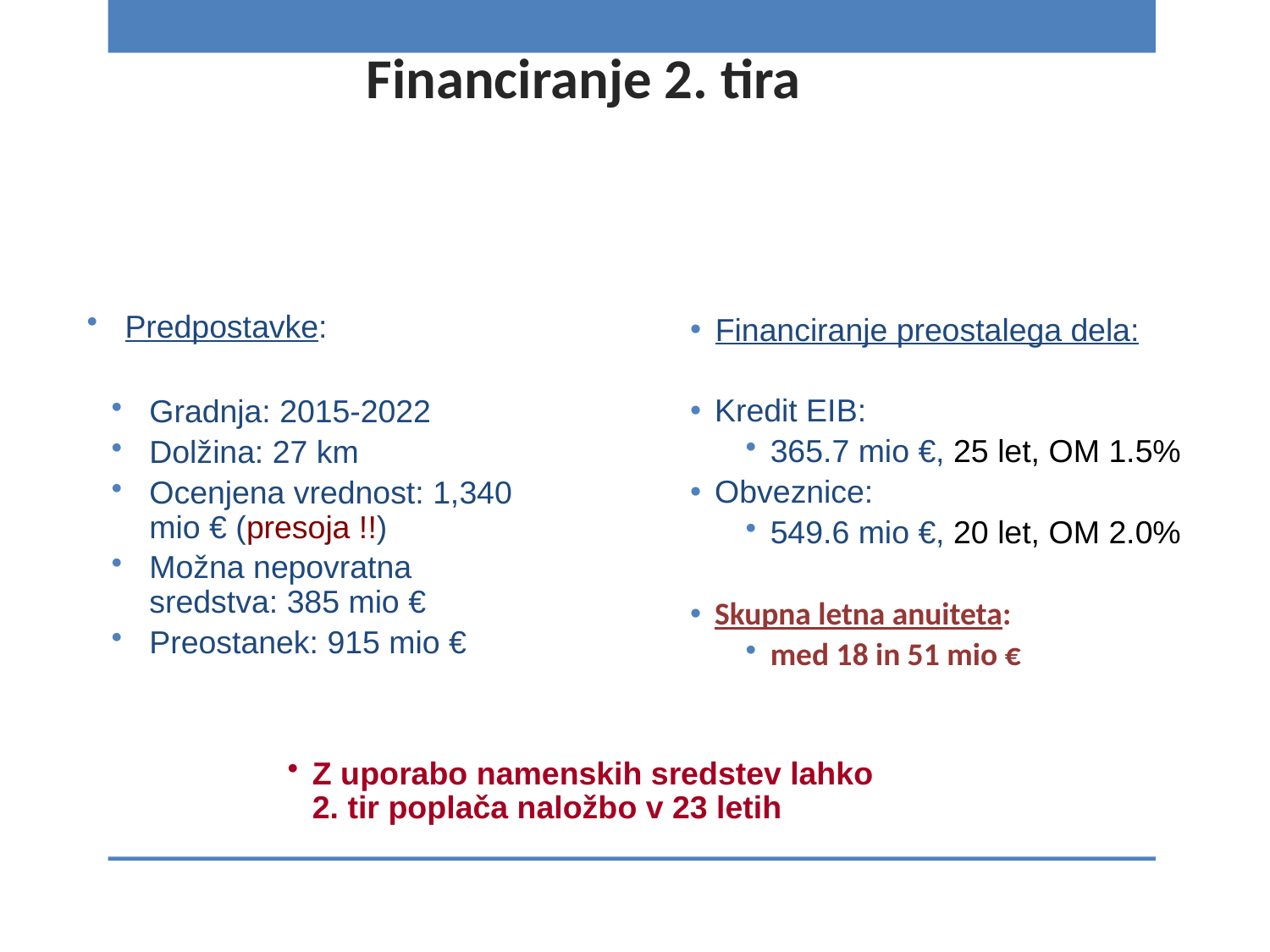

# Financiranje 2. tira Divača
Predpostavke:

Gradnja: 2015-2022
Dolžina: 27 km
Ocenjena vrednost: 1,340 mio € (presoja !!)
Možna nepovratna sredstva: 385 mio €
Preostanek: 915 mio €
Financiranje preostalega dela:

Kredit EIB:
365.7 mio €, 25 let, OM 1.5%
Obveznice:
549.6 mio €, 20 let, OM 2.0%

Skupna letna anuiteta:
med 18 in 51 mio €
Z uporabo namenskih sredstev lahko 2. tir poplača naložbo v 23 letih